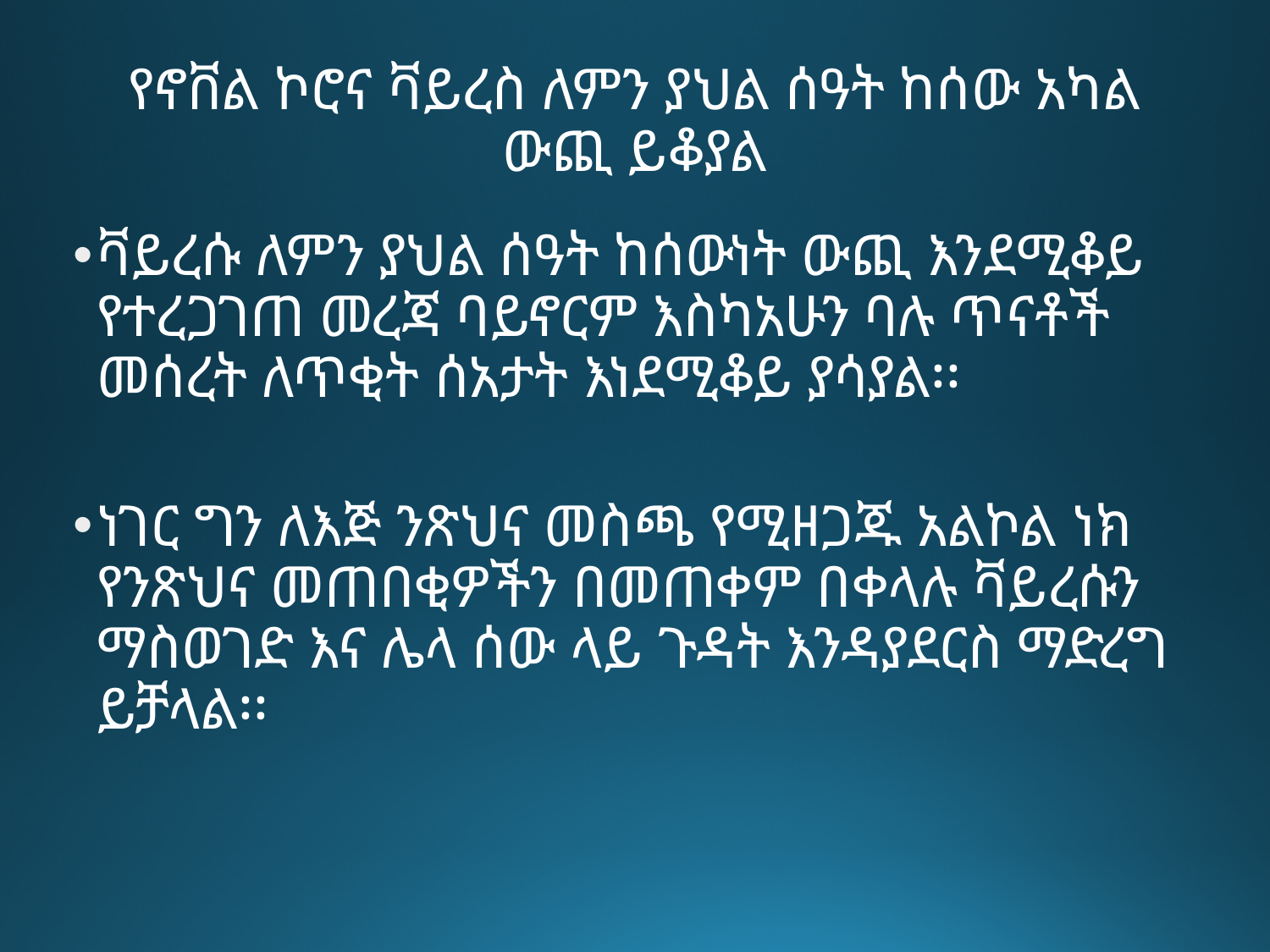

# የኖቨል ኮሮና ቫይረስ ለምን ያህል ሰዓት ከሰው አካል ውጪ ይቆያል
ቫይረሱ ለምን ያህል ሰዓት ከሰውነት ውጪ እንደሚቆይ የተረጋገጠ መረጃ ባይኖርም እስካአሁን ባሉ ጥናቶች መሰረት ለጥቂት ሰአታት እነደሚቆይ ያሳያል፡፡

ነገር ግን ለእጅ ንጽህና መስጫ የሚዘጋጁ አልኮል ነክ የንጽህና መጠበቂዎችን በመጠቀም በቀላሉ ቫይረሱን ማስወገድ እና ሌላ ሰው ላይ ጉዳት እንዳያደርስ ማድረግ ይቻላል፡፡